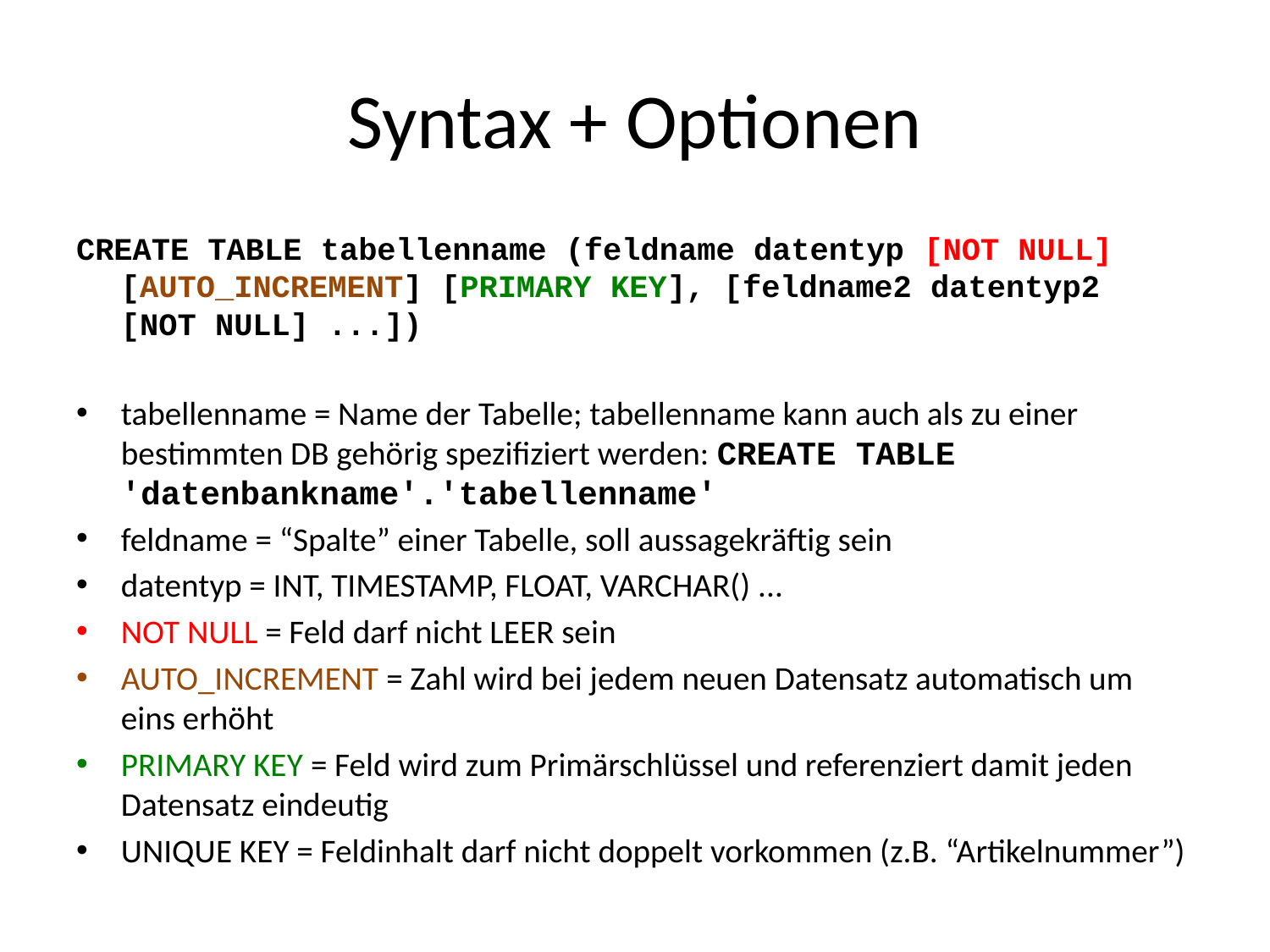

# Syntax + Optionen
CREATE TABLE tabellenname (feldname datentyp [NOT NULL] [AUTO_INCREMENT] [PRIMARY KEY], [feldname2 datentyp2 [NOT NULL] ...])

tabellenname = Name der Tabelle; tabellenname kann auch als zu einer bestimmten DB gehörig spezifiziert werden: CREATE TABLE 'datenbankname'.'tabellenname'
feldname = “Spalte” einer Tabelle, soll aussagekräftig sein
datentyp = INT, TIMESTAMP, FLOAT, VARCHAR() ...
NOT NULL = Feld darf nicht LEER sein
AUTO_INCREMENT = Zahl wird bei jedem neuen Datensatz automatisch um eins erhöht
PRIMARY KEY = Feld wird zum Primärschlüssel und referenziert damit jeden Datensatz eindeutig
UNIQUE KEY = Feldinhalt darf nicht doppelt vorkommen (z.B. “Artikelnummer”)